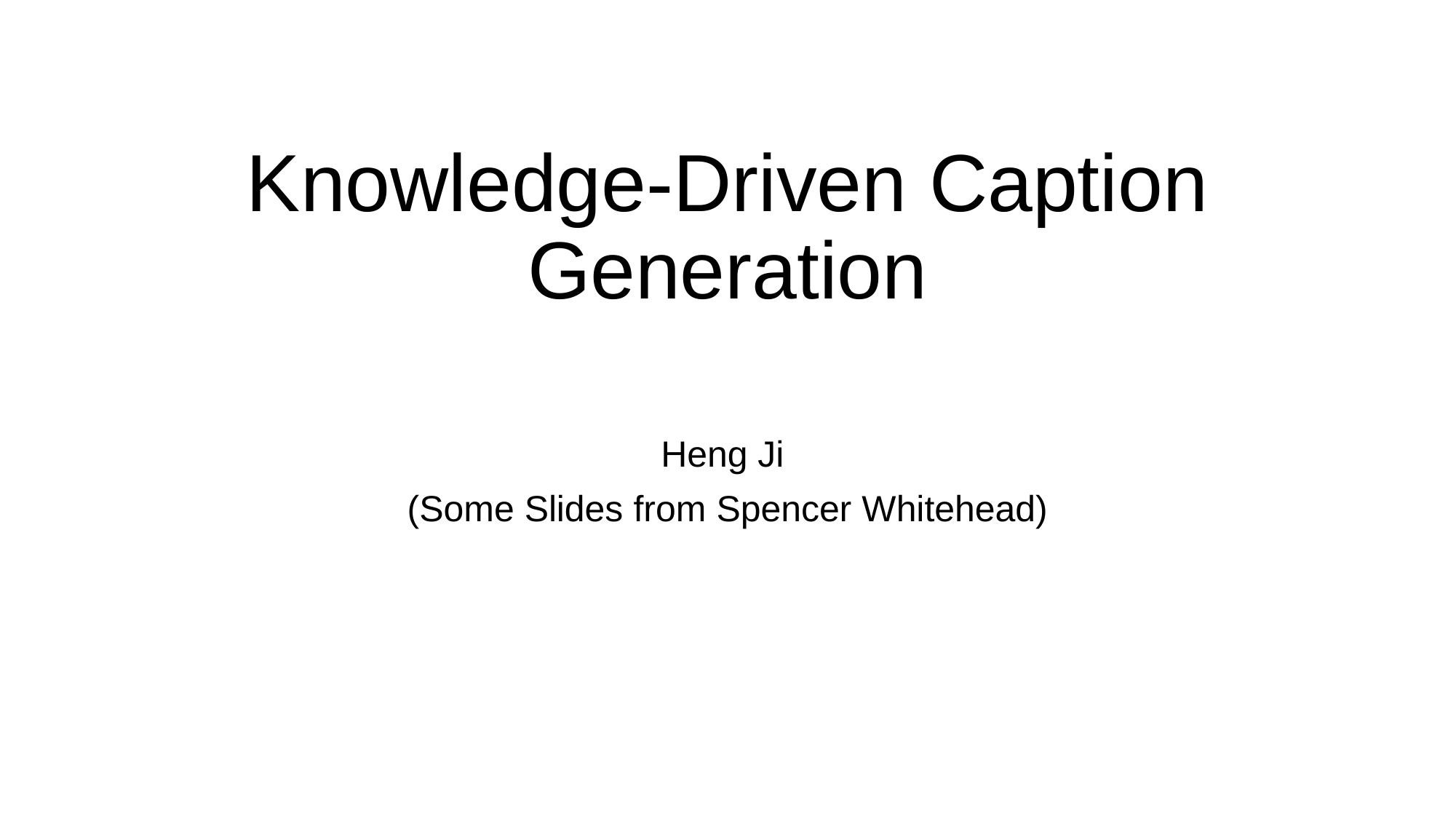

# Knowledge-Driven Caption Generation
Heng Ji
(Some Slides from Spencer Whitehead)